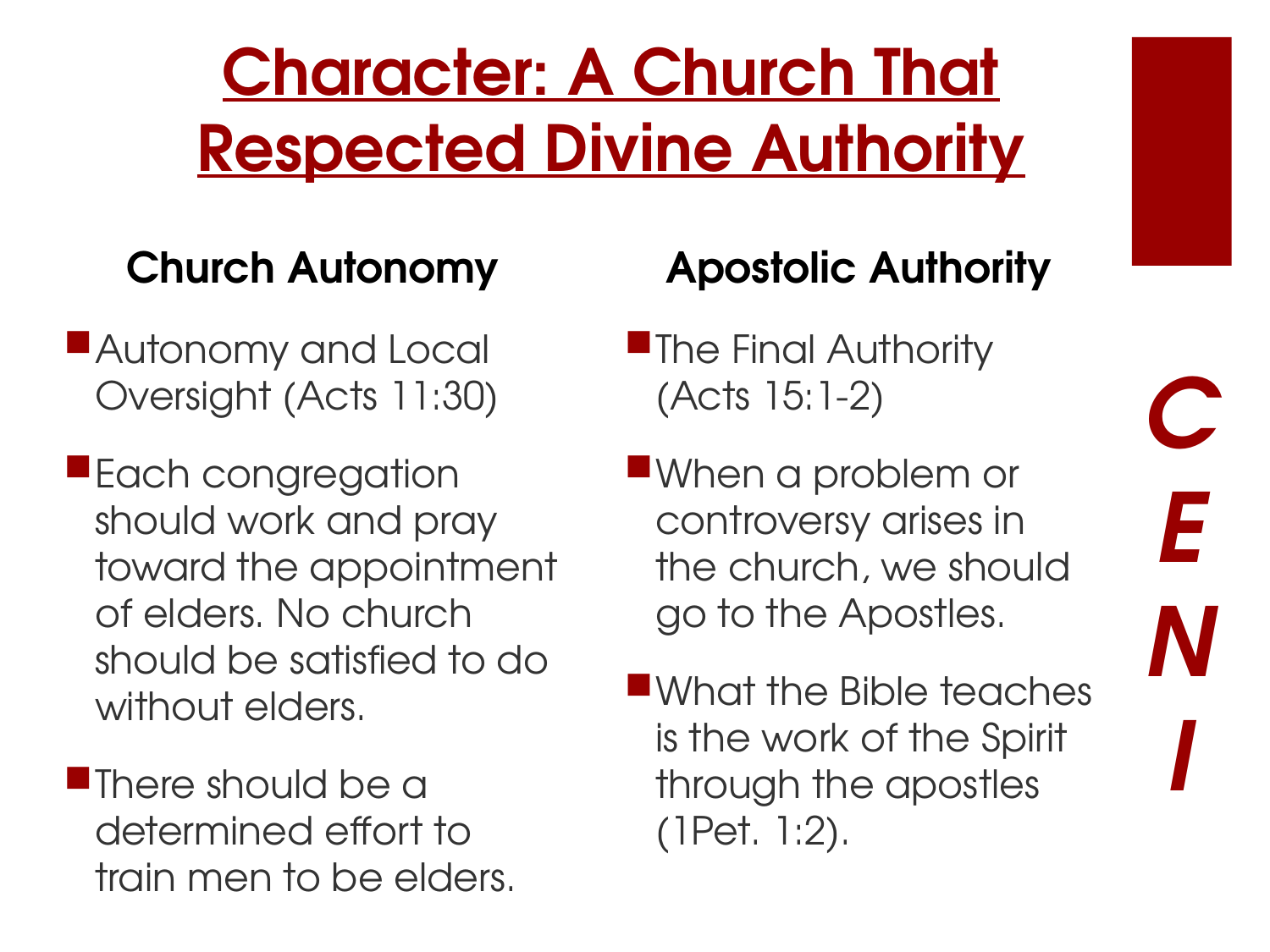

# Character: A Church That Respected Divine Authority
Church Autonomy
Apostolic Authority
Autonomy and Local Oversight (Acts 11:30)
Each congregation should work and pray toward the appointment of elders. No church should be satisfied to do without elders.
There should be a determined effort to train men to be elders.
The Final Authority (Acts 15:1-2)
When a problem or controversy arises in the church, we should go to the Apostles.
What the Bible teaches is the work of the Spirit through the apostles (1Pet. 1:2).

CENI